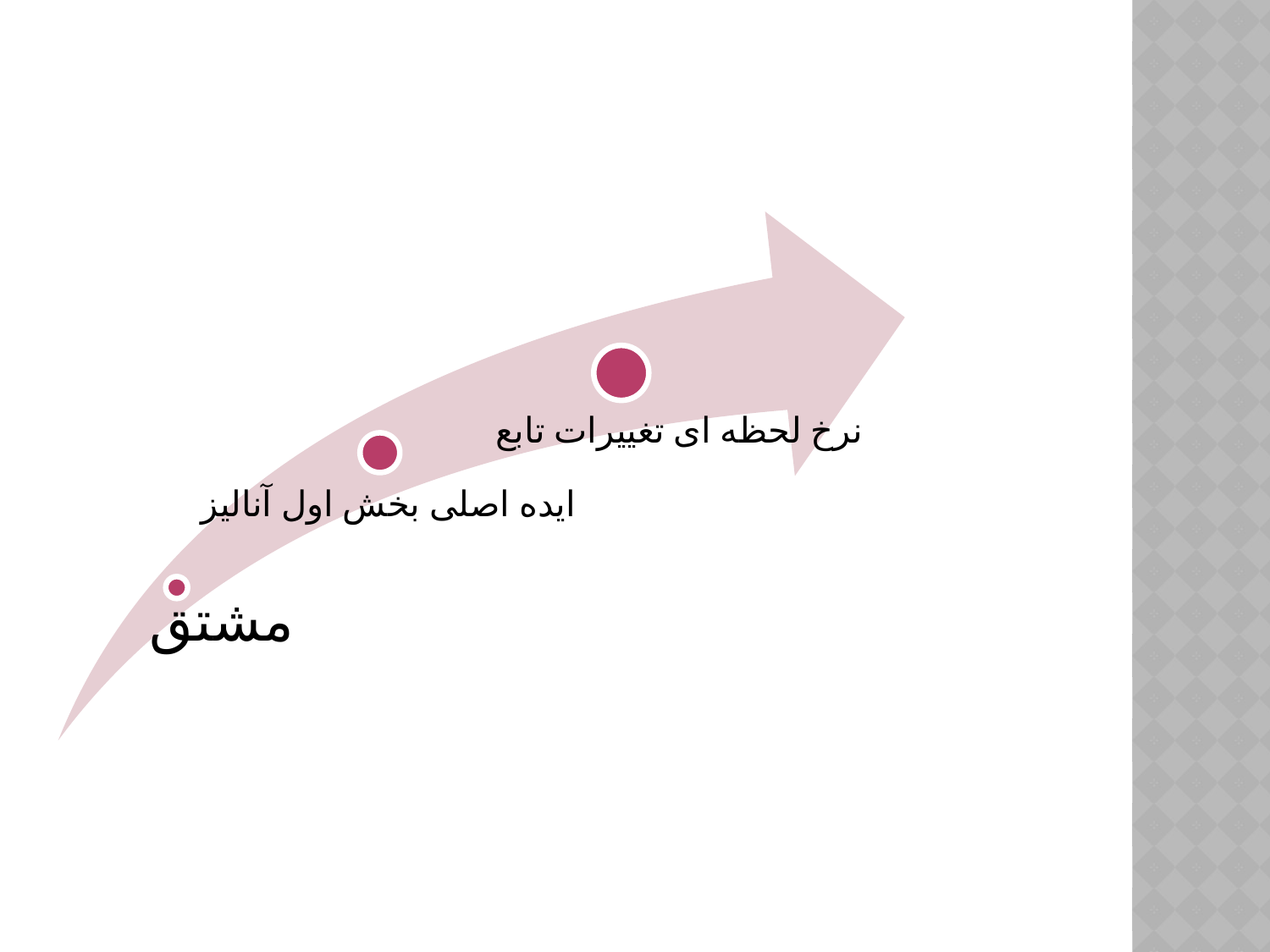

مشتق
ایده اصلی بخش اول آنالیز
نرخ لحظه ای تغییرات تابع